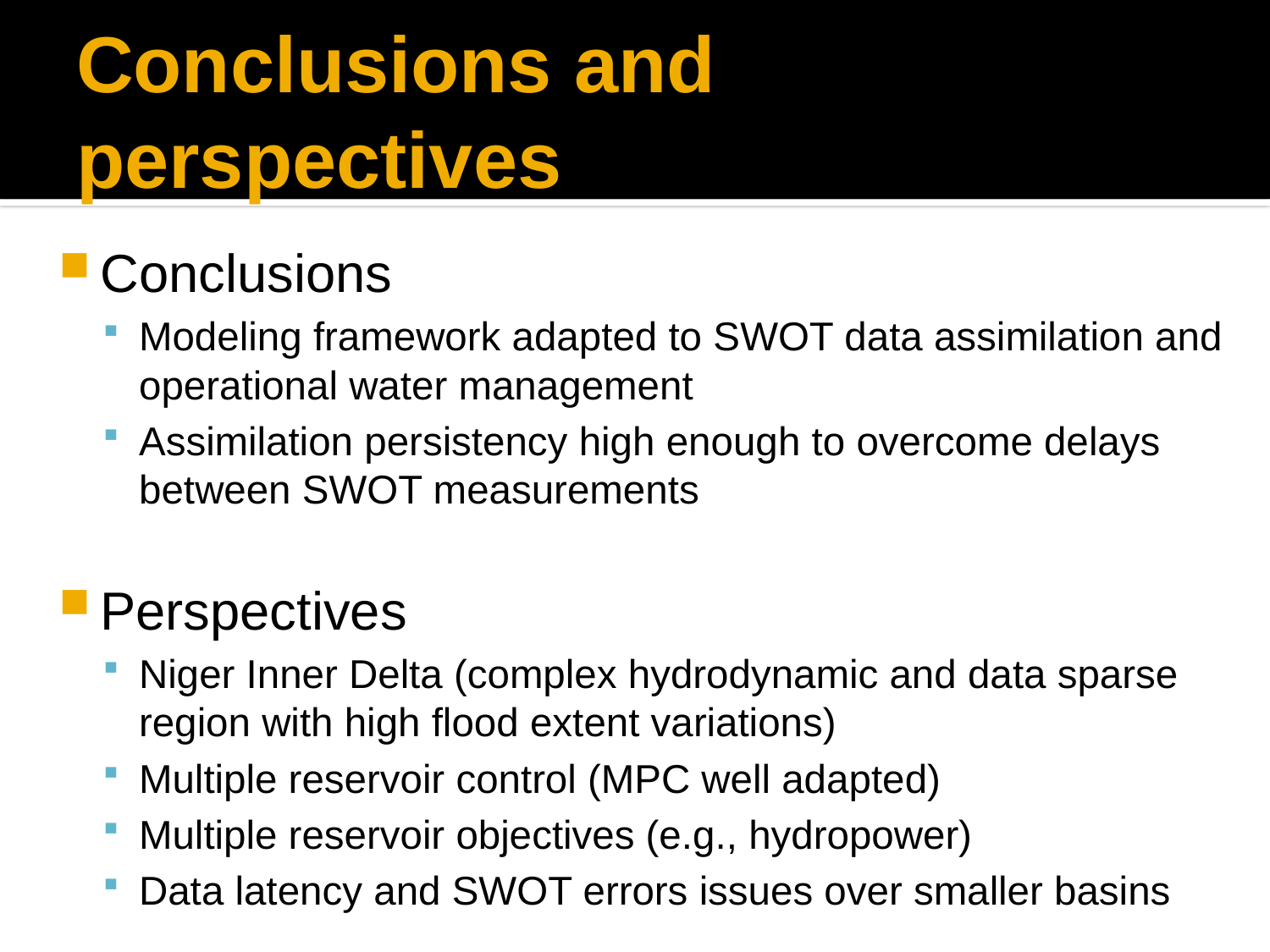

# Conclusions and perspectives
Conclusions
Modeling framework adapted to SWOT data assimilation and operational water management
Assimilation persistency high enough to overcome delays between SWOT measurements

Perspectives
Niger Inner Delta (complex hydrodynamic and data sparse region with high flood extent variations)
Multiple reservoir control (MPC well adapted)
Multiple reservoir objectives (e.g., hydropower)
Data latency and SWOT errors issues over smaller basins